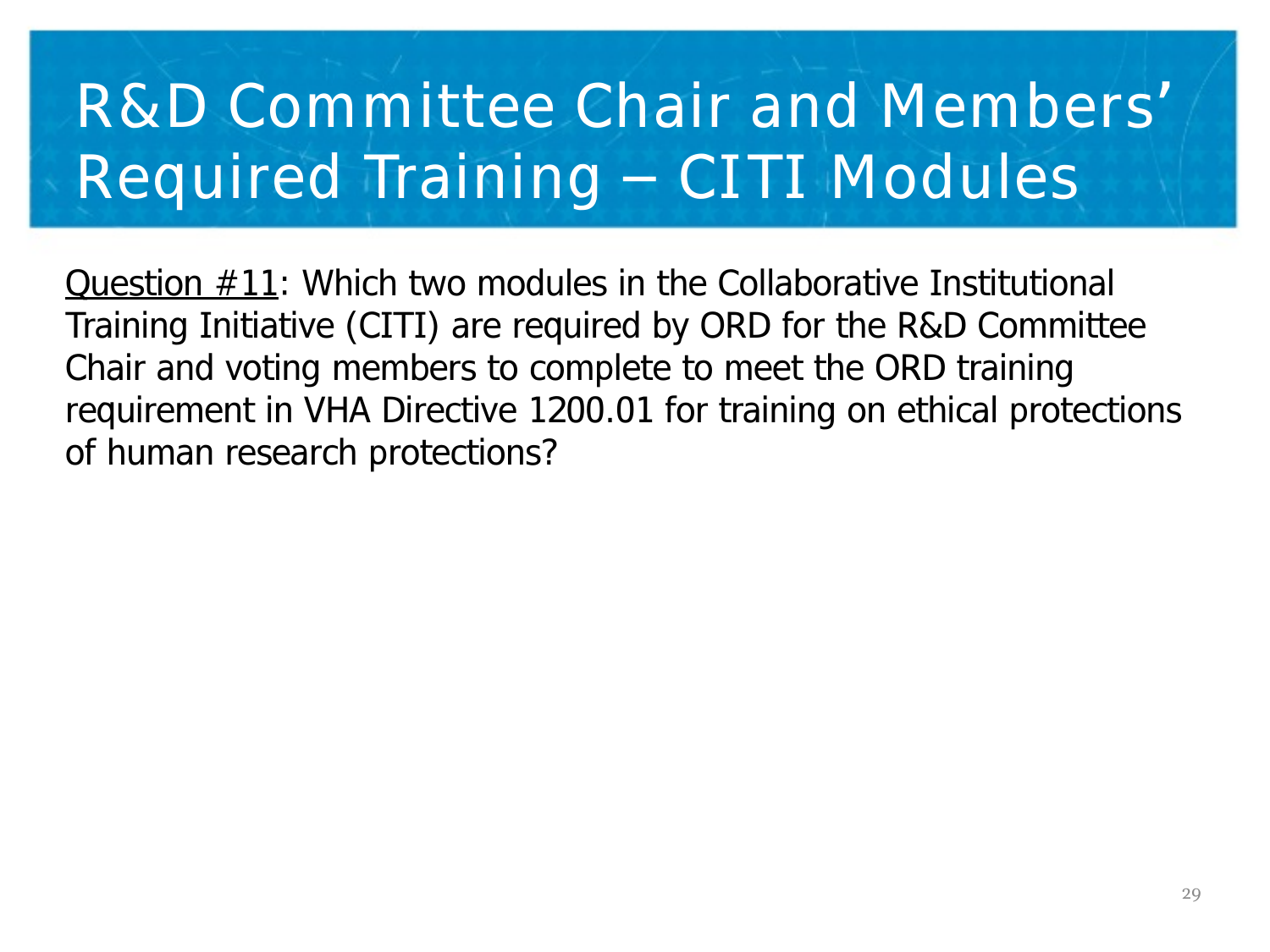

# R&D Committee Chair and Members’ Required Training – CITI Modules
Question #11: Which two modules in the Collaborative Institutional Training Initiative (CITI) are required by ORD for the R&D Committee Chair and voting members to complete to meet the ORD training requirement in VHA Directive 1200.01 for training on ethical protections of human research protections?